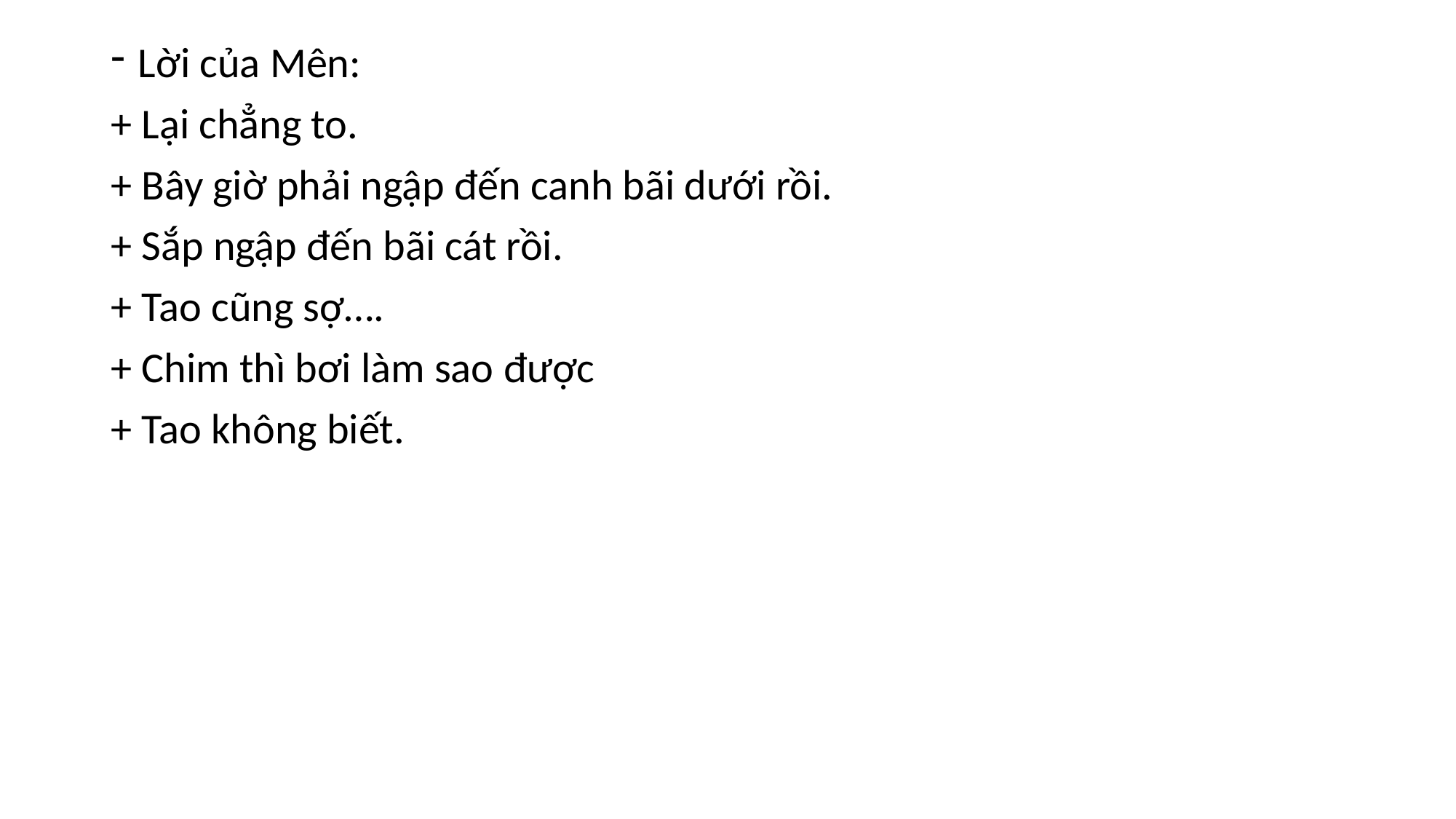

#
Lời của Mên:
+ Lại chẳng to.
+ Bây giờ phải ngập đến canh bãi dưới rồi.
+ Sắp ngập đến bãi cát rồi.
+ Tao cũng sợ….
+ Chim thì bơi làm sao được
+ Tao không biết.